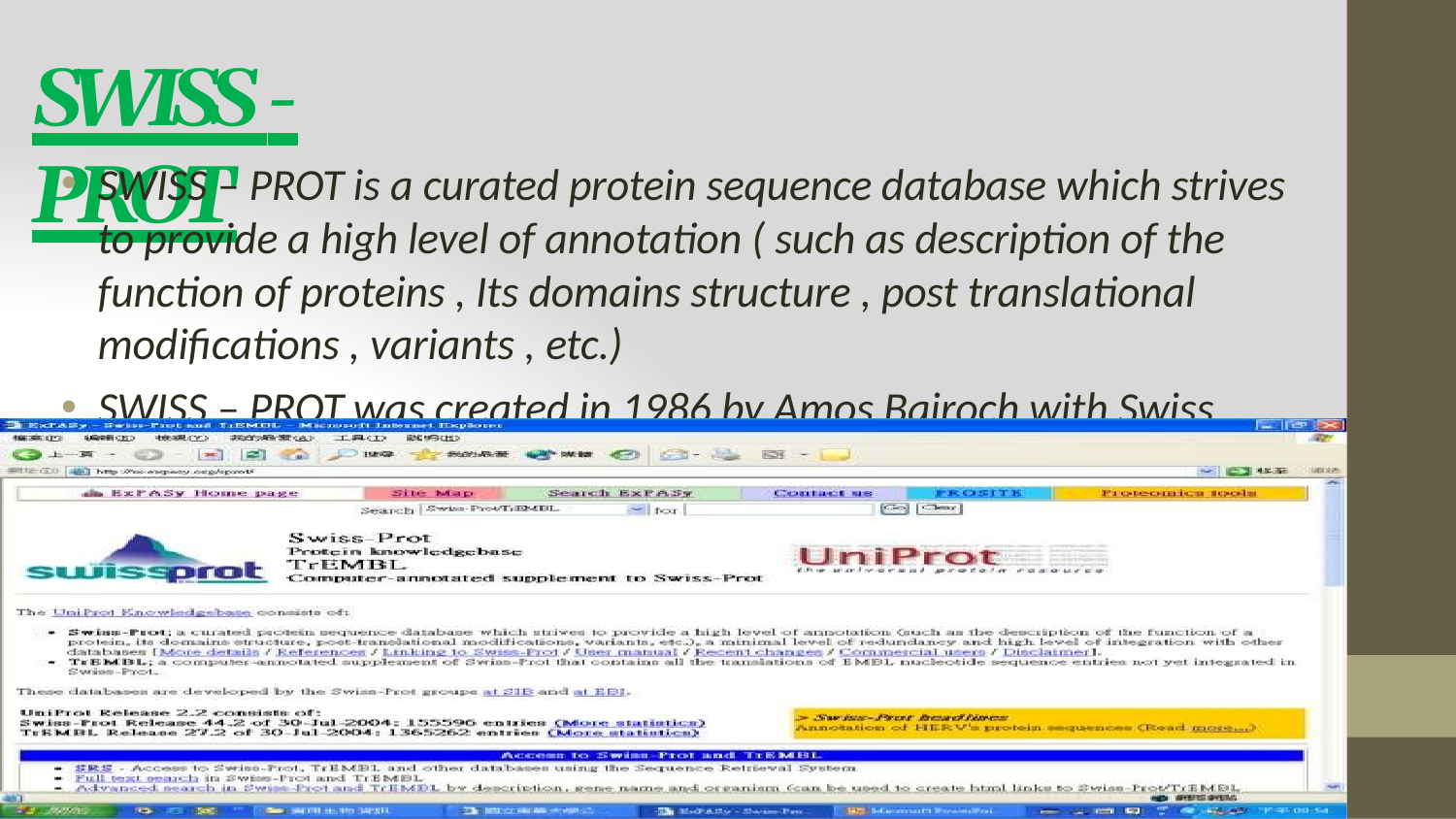

# SWISS - PROT
SWISS – PROT is a curated protein sequence database which strives  to provide a high level of annotation ( such as description of the  function of proteins , Its domains structure , post translational  modifications , variants , etc.)
SWISS – PROT was created in 1986 by Amos Bairoch with Swiss  Institute of Bioinformatics .